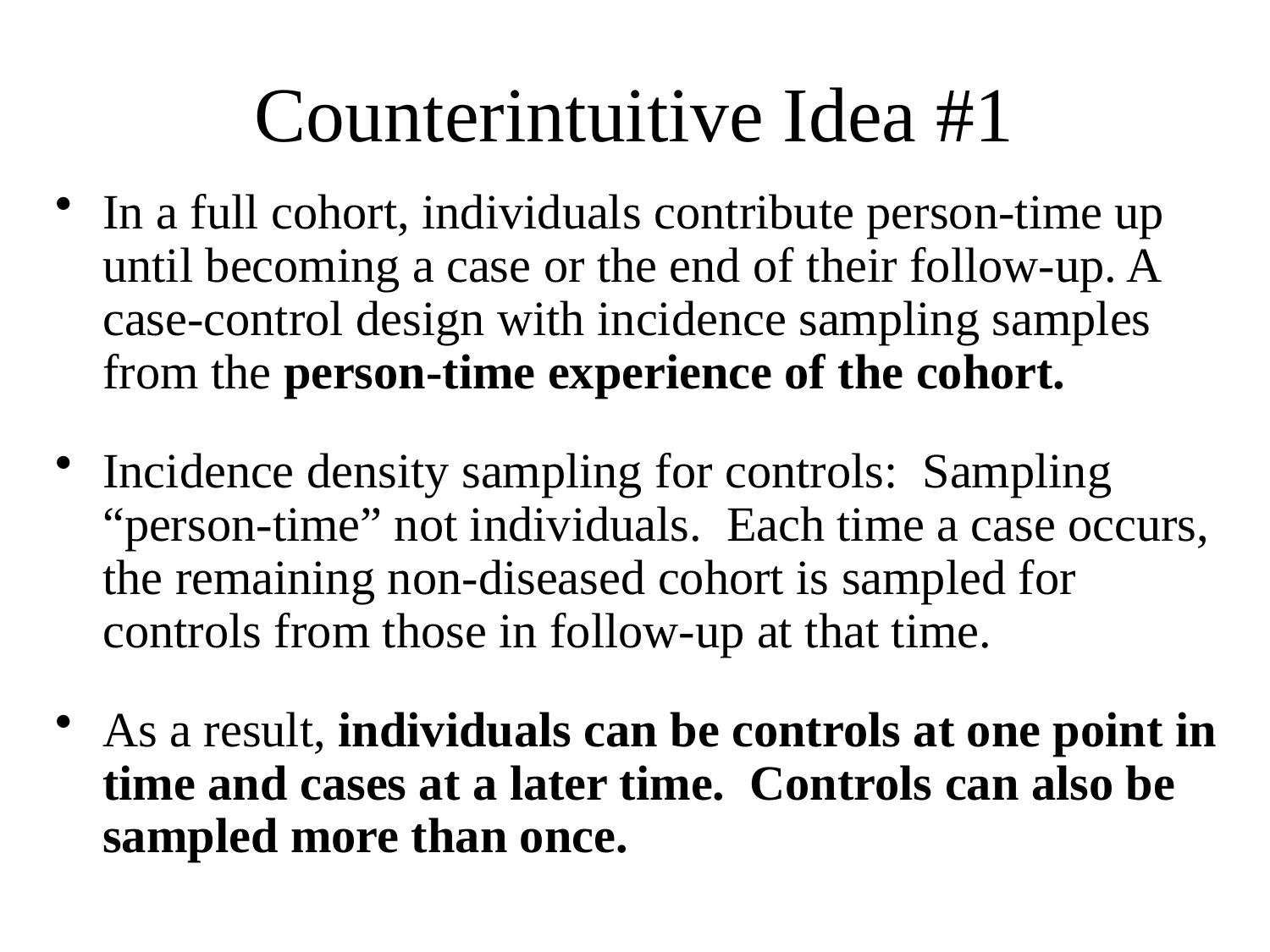

# Counterintuitive Idea #1
In a full cohort, individuals contribute person-time up until becoming a case or the end of their follow-up. A case-control design with incidence sampling samples from the person-time experience of the cohort.

Incidence density sampling for controls:  Sampling “person-time” not individuals.  Each time a case occurs, the remaining non-diseased cohort is sampled for controls from those in follow-up at that time.

As a result, individuals can be controls at one point in time and cases at a later time.  Controls can also be sampled more than once.